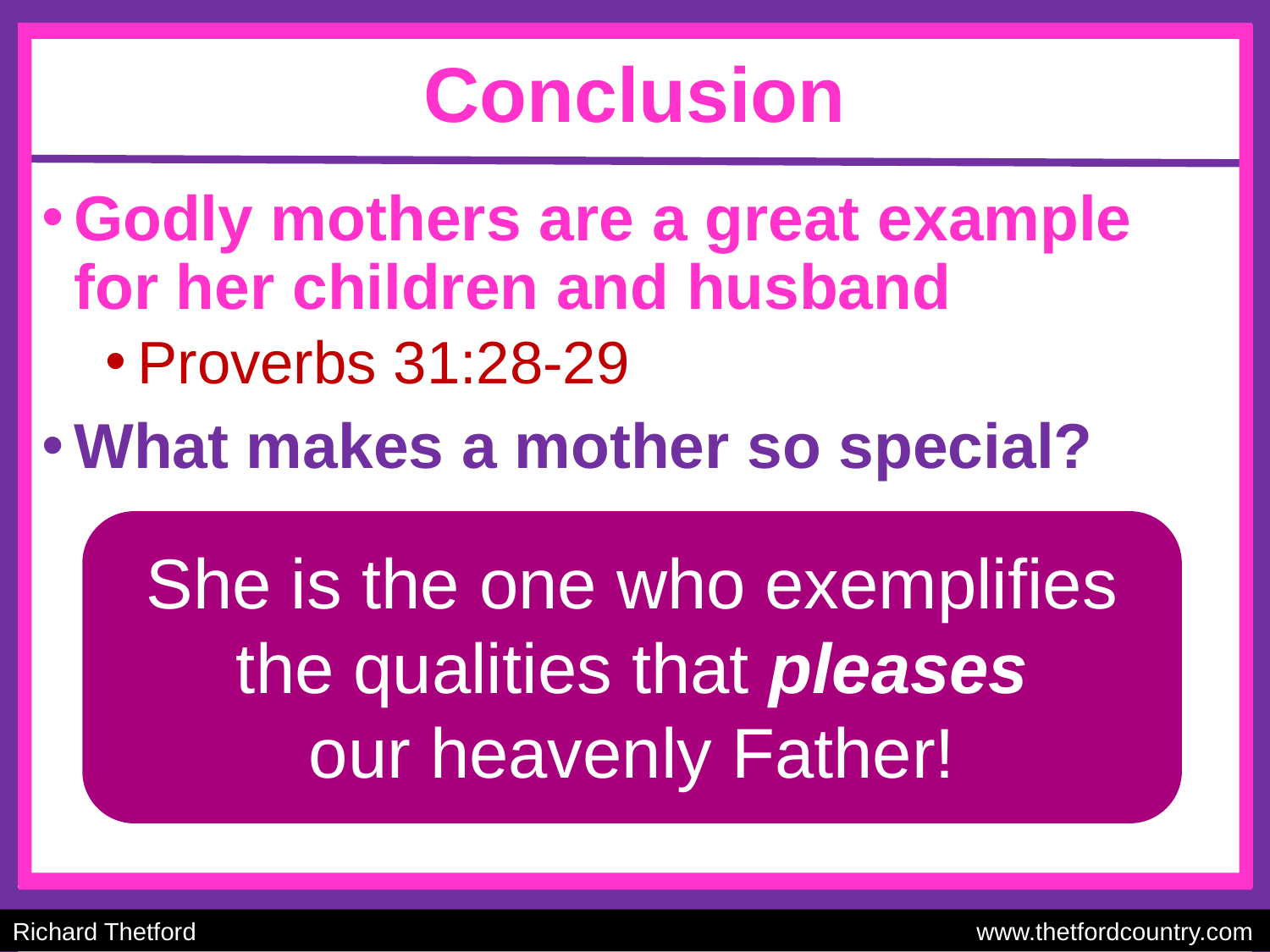

# Conclusion
Godly mothers are a great example for her children and husband
Proverbs 31:28-29
What makes a mother so special?

She is the one who exemplifies the qualities that pleases
our heavenly Father!